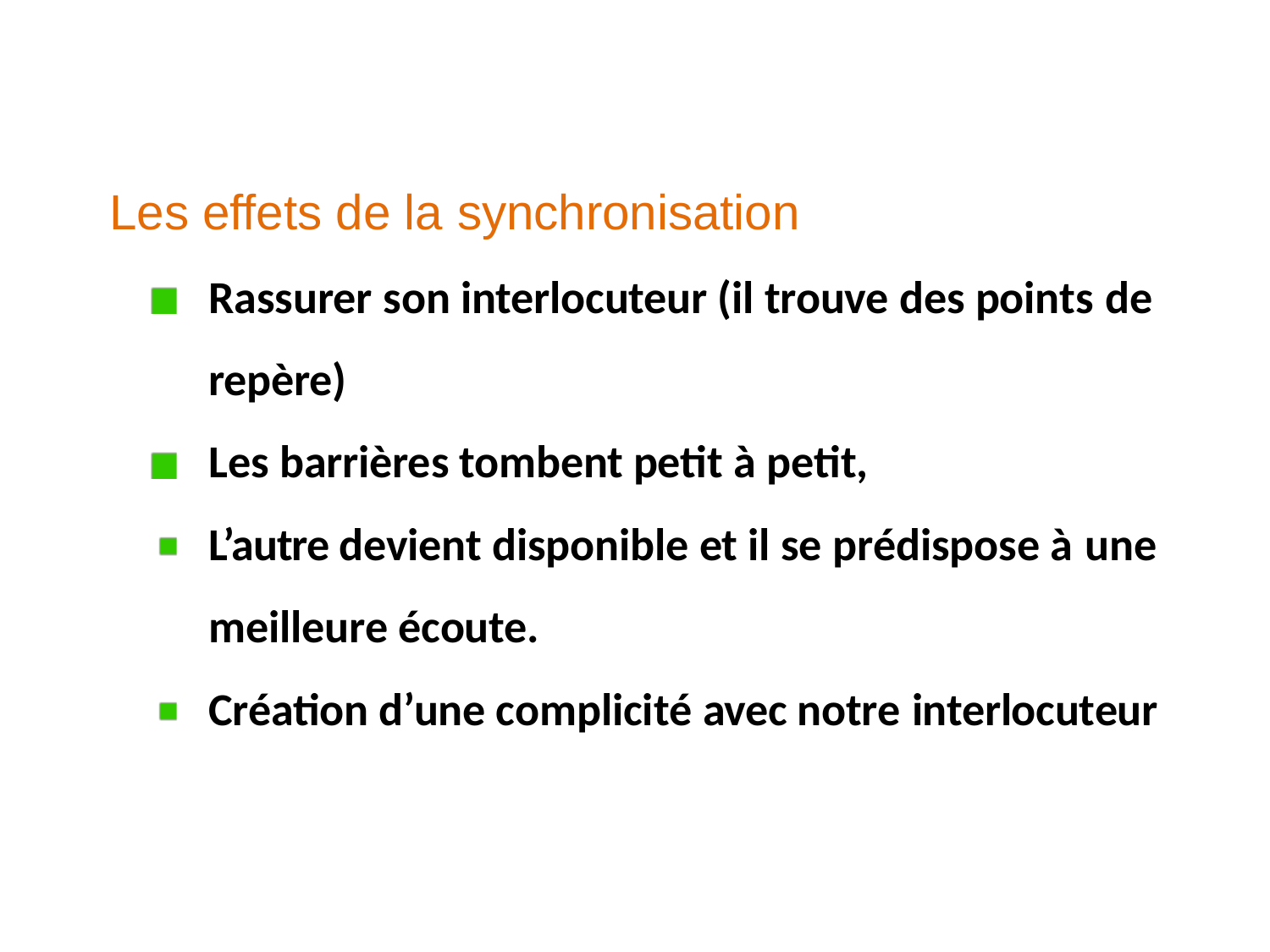

# Les effets de la synchronisation
Rassurer son interlocuteur (il trouve des points de
repère)
Les barrières tombent petit à petit,
L’autre devient disponible et il se prédispose à une
meilleure écoute.
Création d’une complicité avec notre interlocuteur